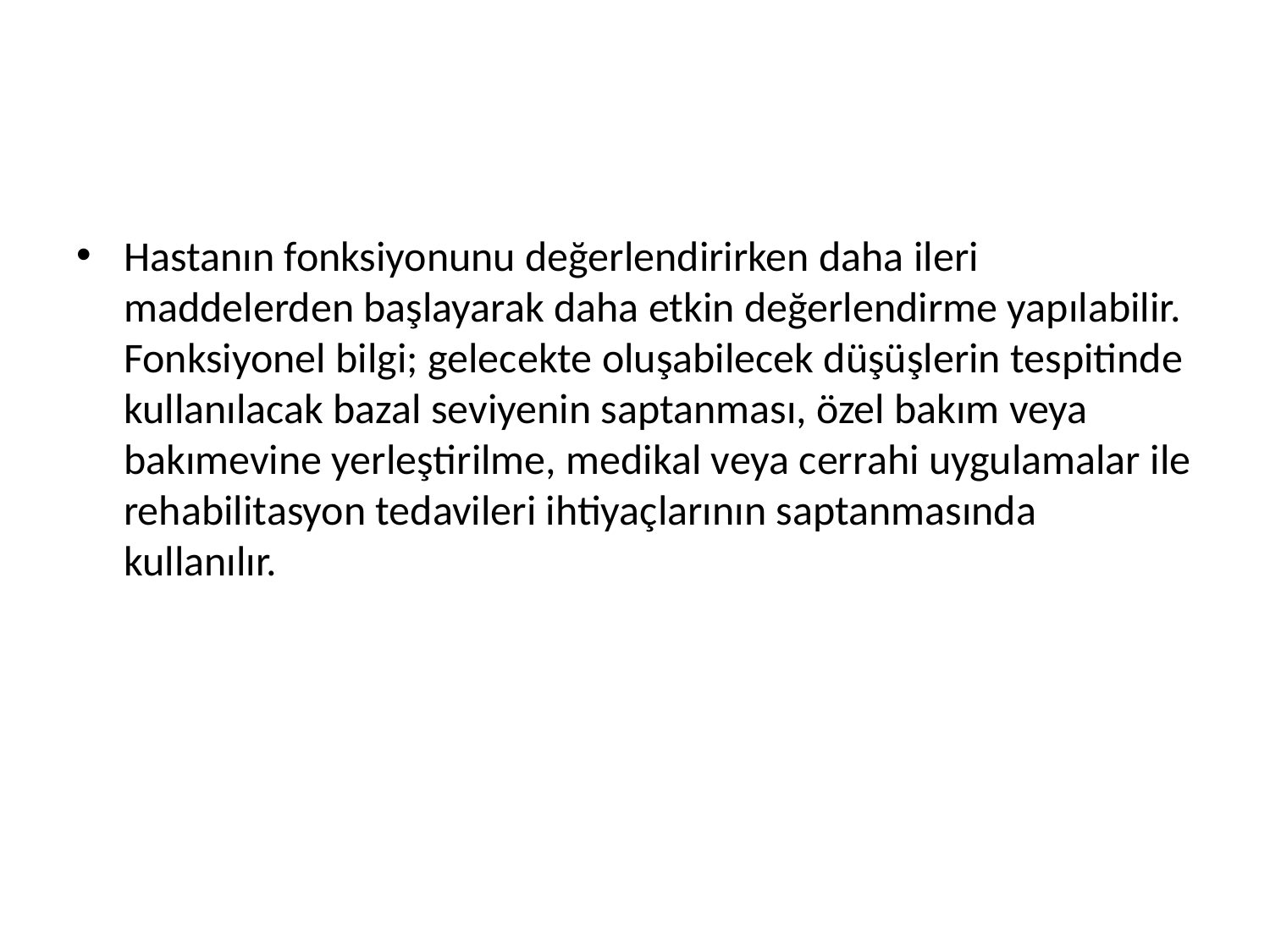

#
Hastanın fonksiyonunu değerlendirirken daha ileri maddelerden başlayarak daha etkin değerlendirme yapılabilir. Fonksiyonel bilgi; gelecekte oluşabilecek düşüşlerin tespitinde kullanılacak bazal seviyenin saptanması, özel bakım veya bakımevine yerleştirilme, medikal veya cerrahi uygulamalar ile rehabilitasyon tedavileri ihtiyaçlarının saptanmasında kullanılır.